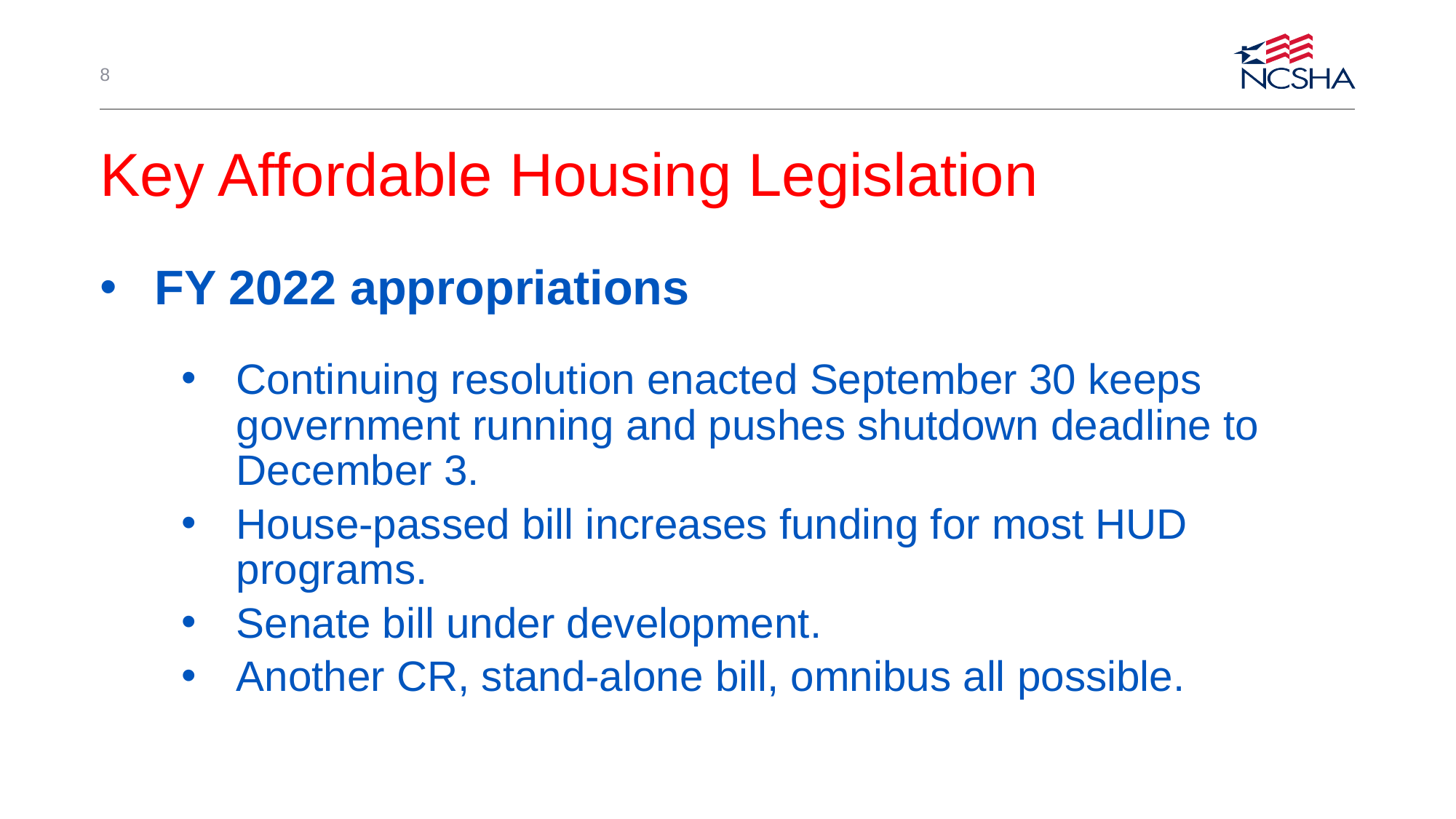

8
# Key Affordable Housing Legislation
FY 2022 appropriations

Continuing resolution enacted September 30 keeps government running and pushes shutdown deadline to December 3.
House-passed bill increases funding for most HUD programs.
Senate bill under development.
Another CR, stand-alone bill, omnibus all possible.